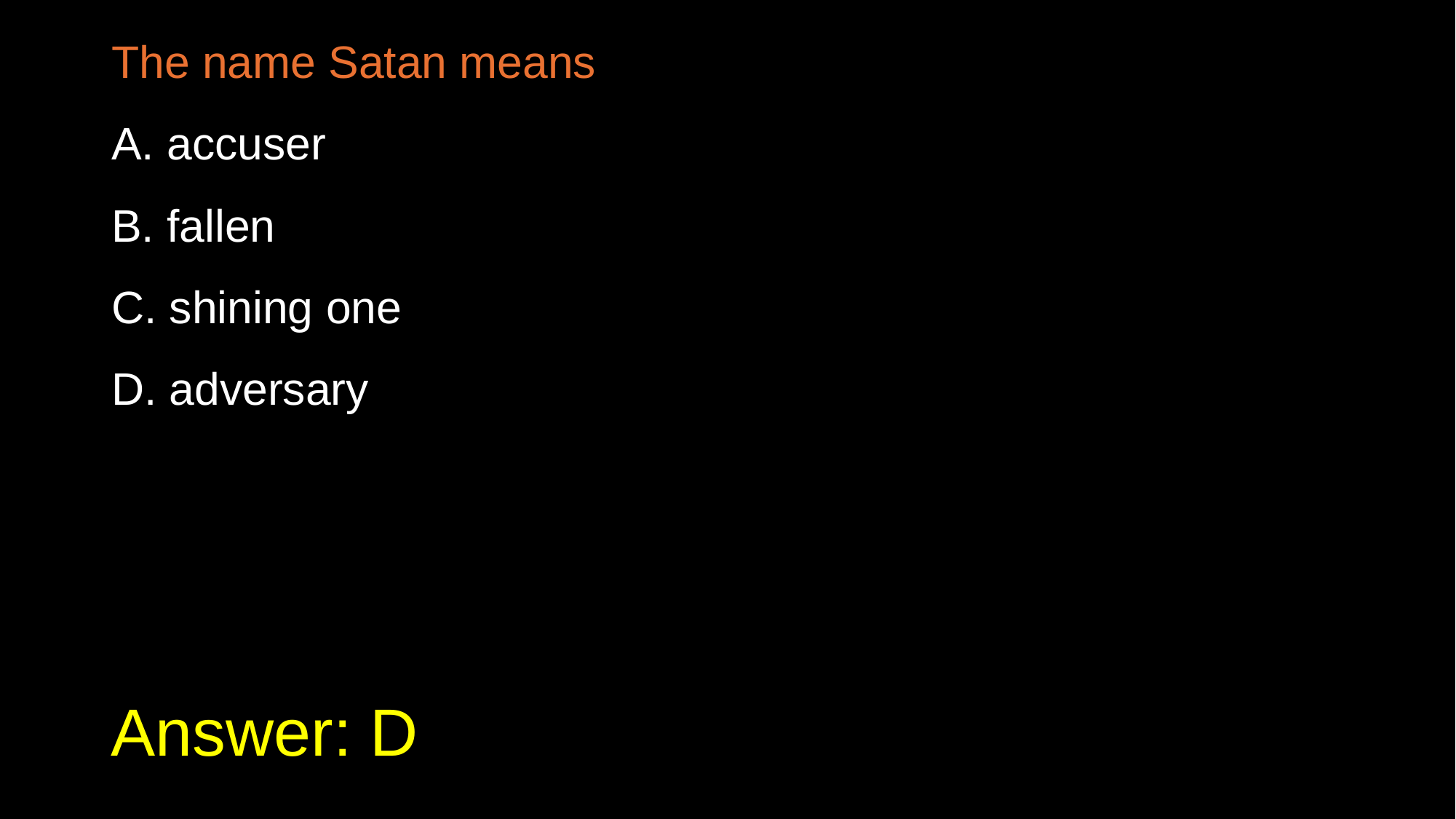

The name Satan means
A. accuser
B. fallen
C. shining one
D. adversary
# Answer: D